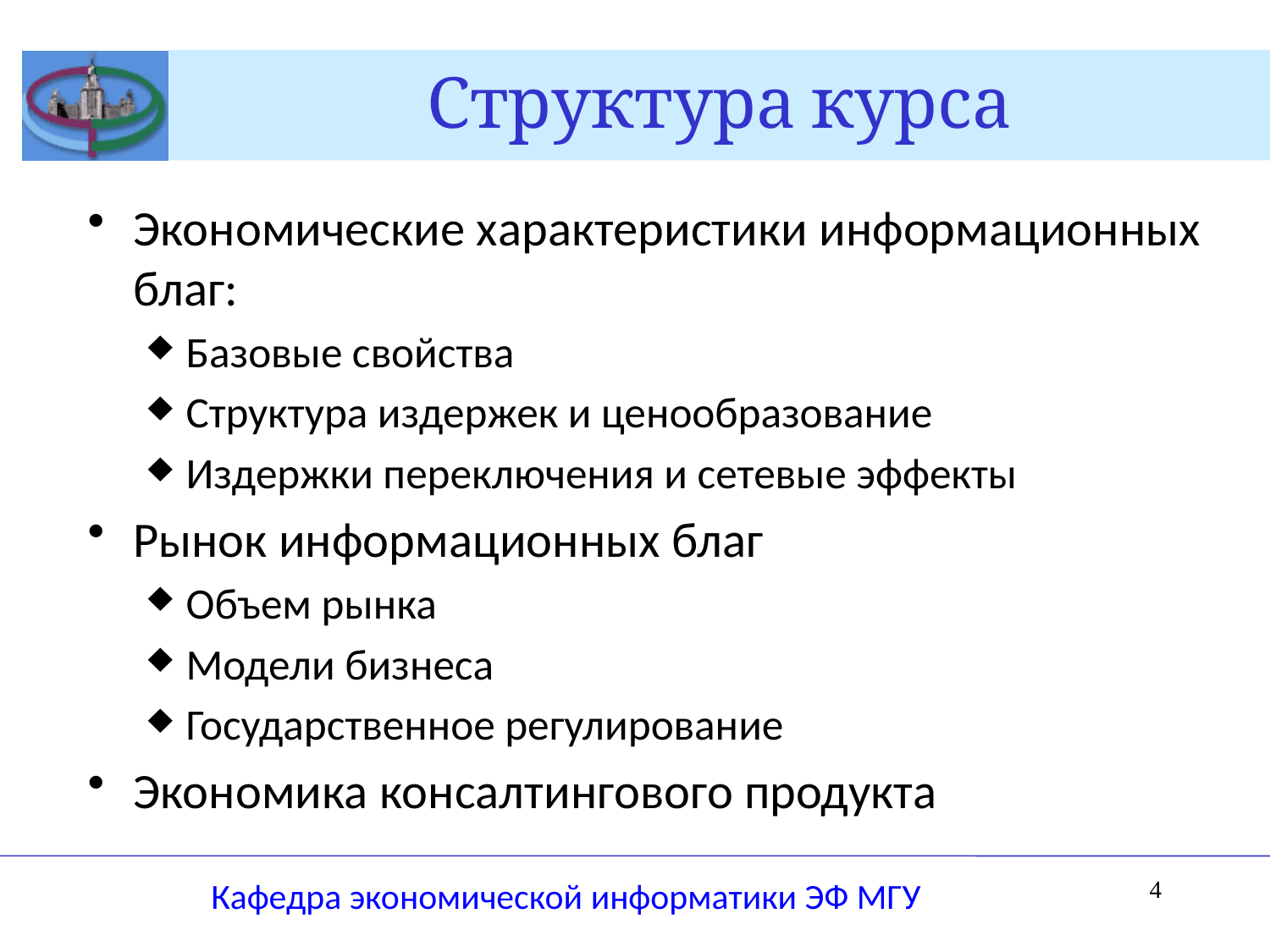

# Структура курса
Экономические характеристики информационных благ:
Базовые свойства
Структура издержек и ценообразование
Издержки переключения и сетевые эффекты
Рынок информационных благ
Объем рынка
Модели бизнеса
Государственное регулирование
Экономика консалтингового продукта

Кафедра экономической информатики ЭФ МГУ
4